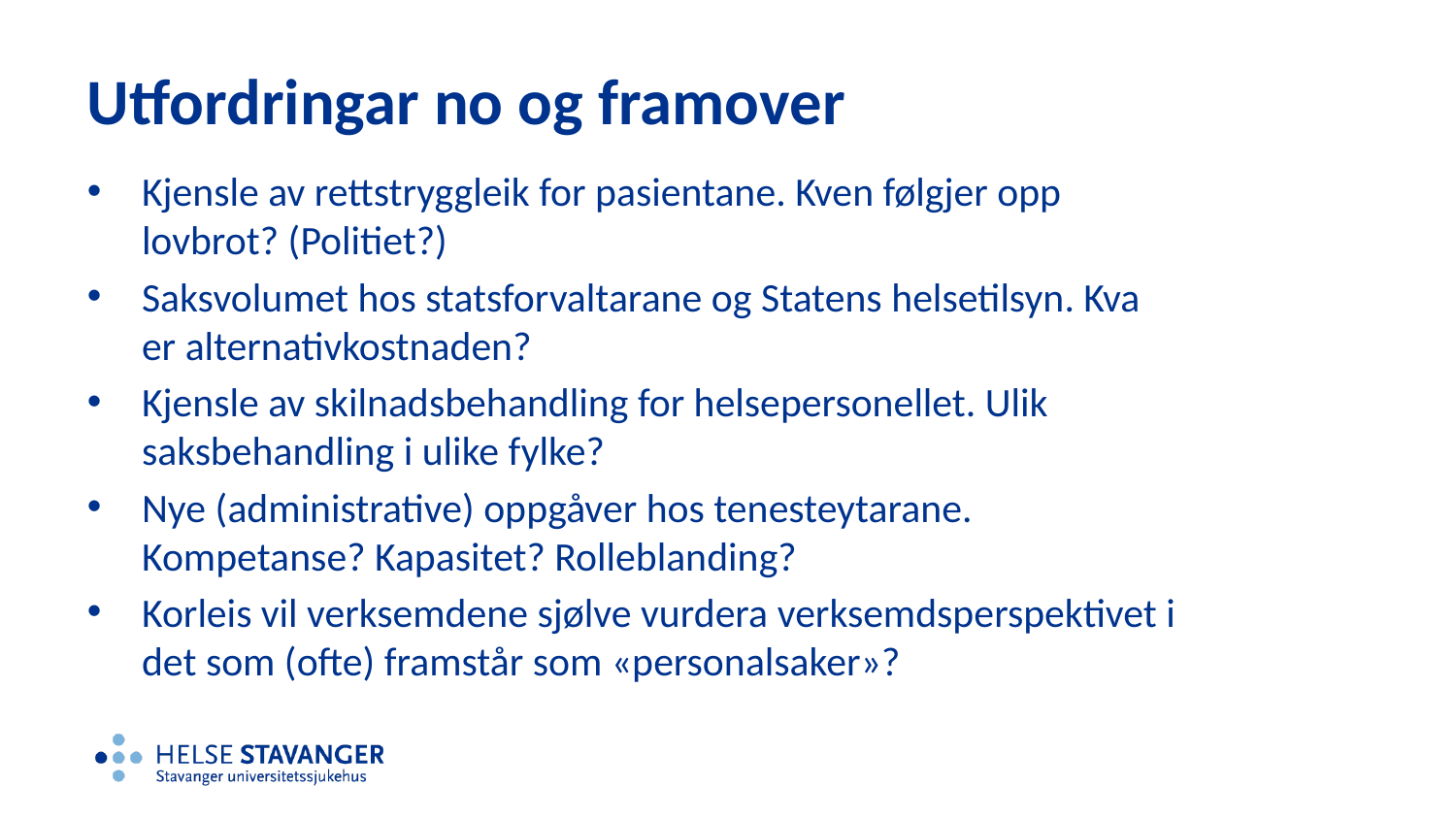

# Utfordringar no og framover
Kjensle av rettstryggleik for pasientane. Kven følgjer opp lovbrot? (Politiet?)
Saksvolumet hos statsforvaltarane og Statens helsetilsyn. Kva er alternativkostnaden?
Kjensle av skilnadsbehandling for helsepersonellet. Ulik saksbehandling i ulike fylke?
Nye (administrative) oppgåver hos tenesteytarane. Kompetanse? Kapasitet? Rolleblanding?
Korleis vil verksemdene sjølve vurdera verksemdsperspektivet i det som (ofte) framstår som «personalsaker»?